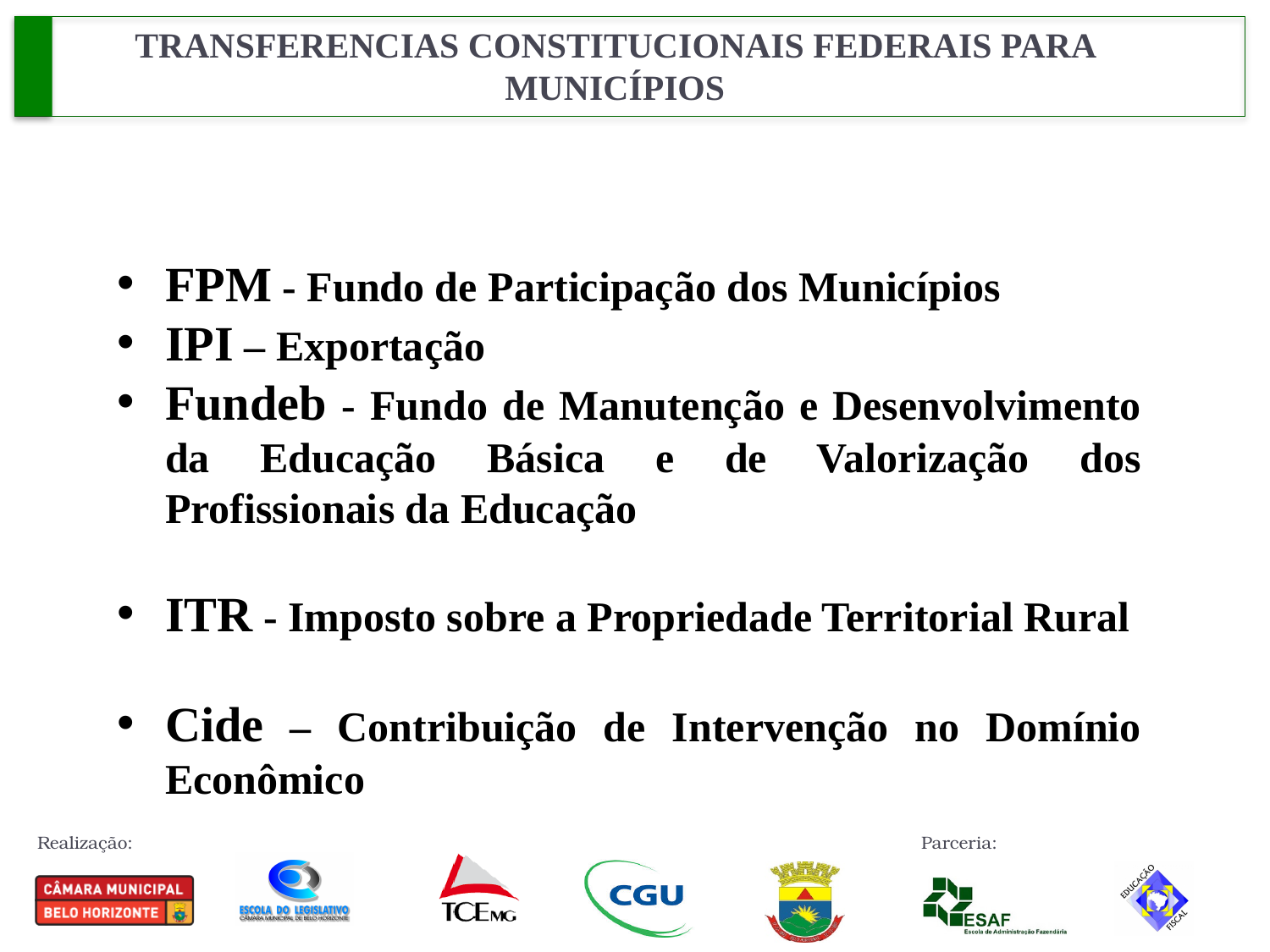

# TRANSFERENCIAS CONSTITUCIONAIS FEDERAIS PARA MUNICÍPIOS
FPM - Fundo de Participação dos Municípios
IPI – Exportação
Fundeb - Fundo de Manutenção e Desenvolvimento da Educação Básica e de Valorização dos Profissionais da Educação

ITR - Imposto sobre a Propriedade Territorial Rural

Cide – Contribuição de Intervenção no Domínio Econômico